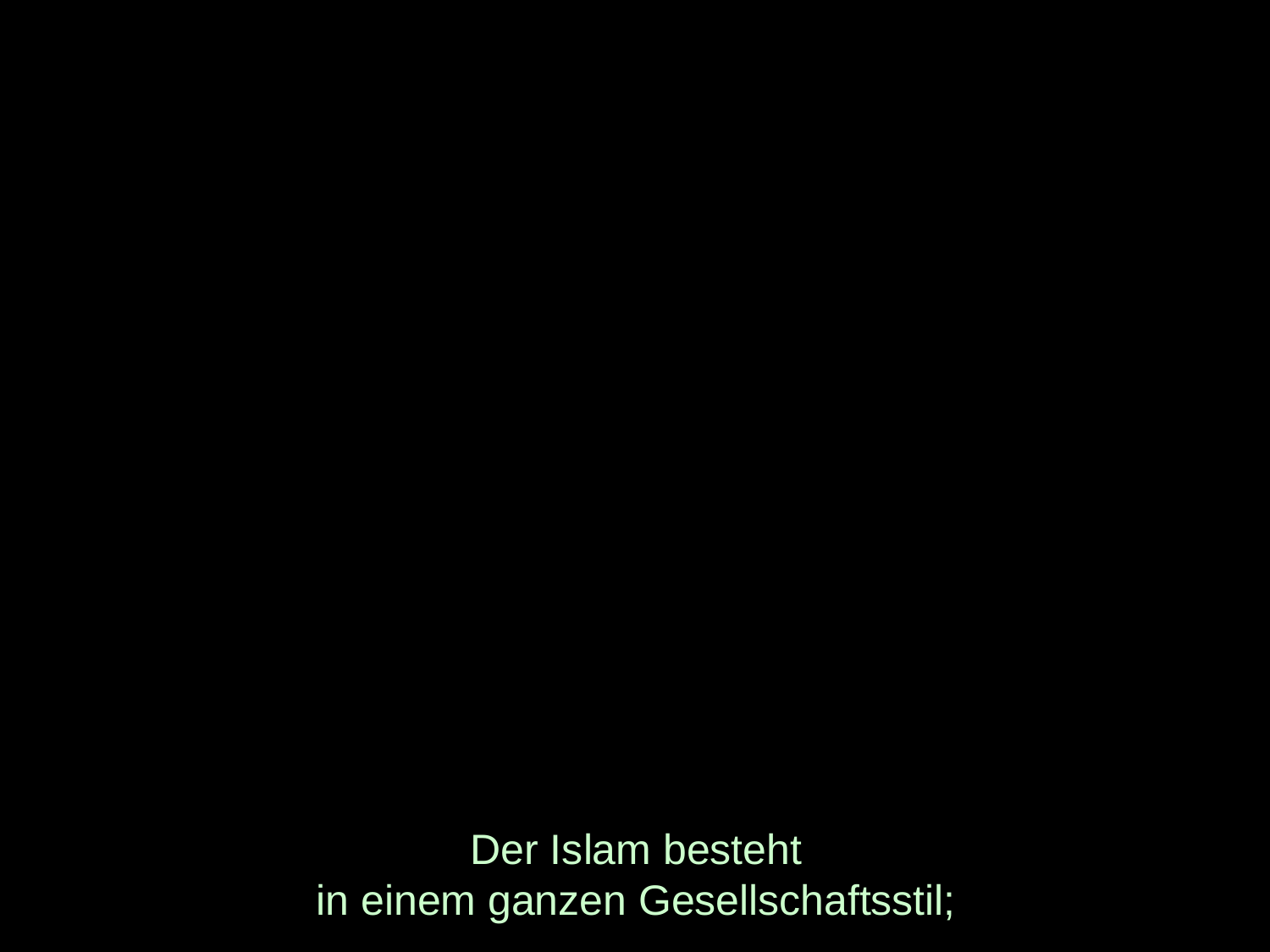

# Der Islam besteht in einem ganzen Gesellschaftsstil;